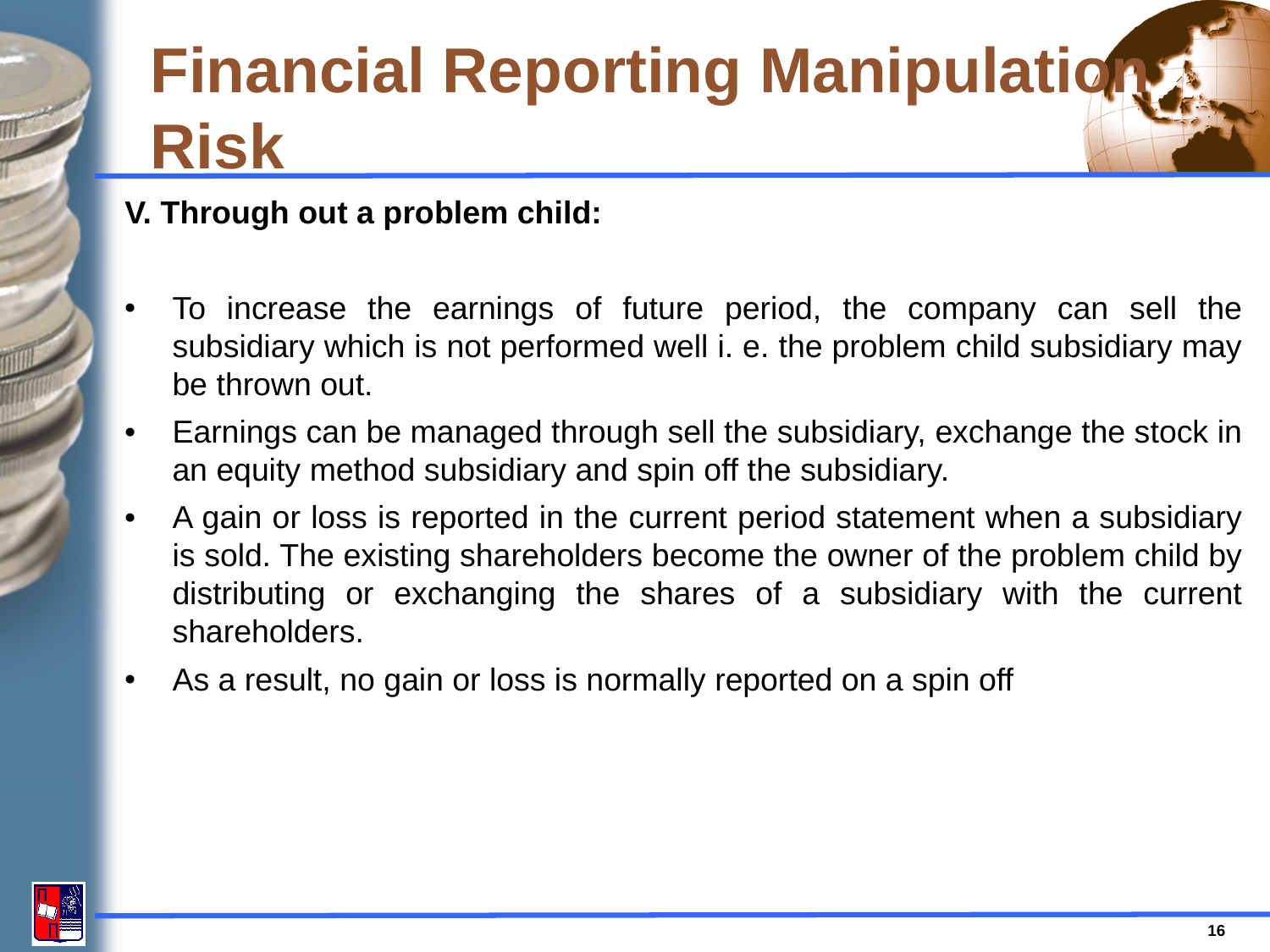

# Financial Reporting Manipulation Risk
V. Through out a problem child:

To increase the earnings of future period, the company can sell the subsidiary which is not performed well i. e. the problem child subsidiary may be thrown out.
Earnings can be managed through sell the subsidiary, exchange the stock in an equity method subsidiary and spin off the subsidiary.
A gain or loss is reported in the current period statement when a subsidiary is sold. The existing shareholders become the owner of the problem child by distributing or exchanging the shares of a subsidiary with the current shareholders.
As a result, no gain or loss is normally reported on a spin off
16